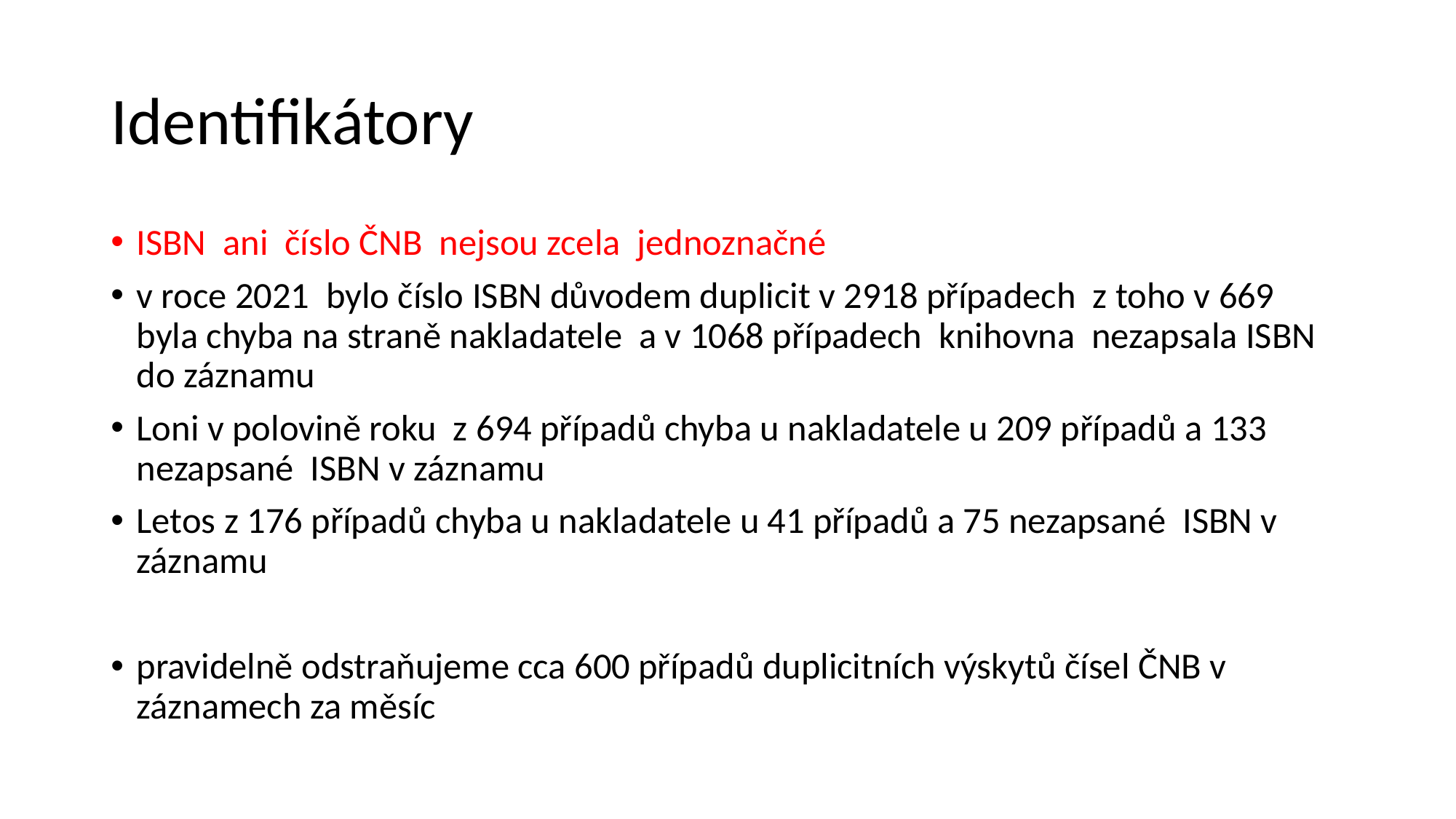

# Identifikátory
ISBN  ani  číslo ČNB  nejsou zcela  jednoznačné
v roce 2021  bylo číslo ISBN důvodem duplicit v 2918 případech  z toho v 669 byla chyba na straně nakladatele  a v 1068 případech  knihovna  nezapsala ISBN do záznamu
Loni v polovině roku  z 694 případů chyba u nakladatele u 209 případů a 133 nezapsané  ISBN v záznamu
Letos z 176 případů chyba u nakladatele u 41 případů a 75 nezapsané  ISBN v záznamu

pravidelně odstraňujeme cca 600 případů duplicitních výskytů čísel ČNB v záznamech za měsíc